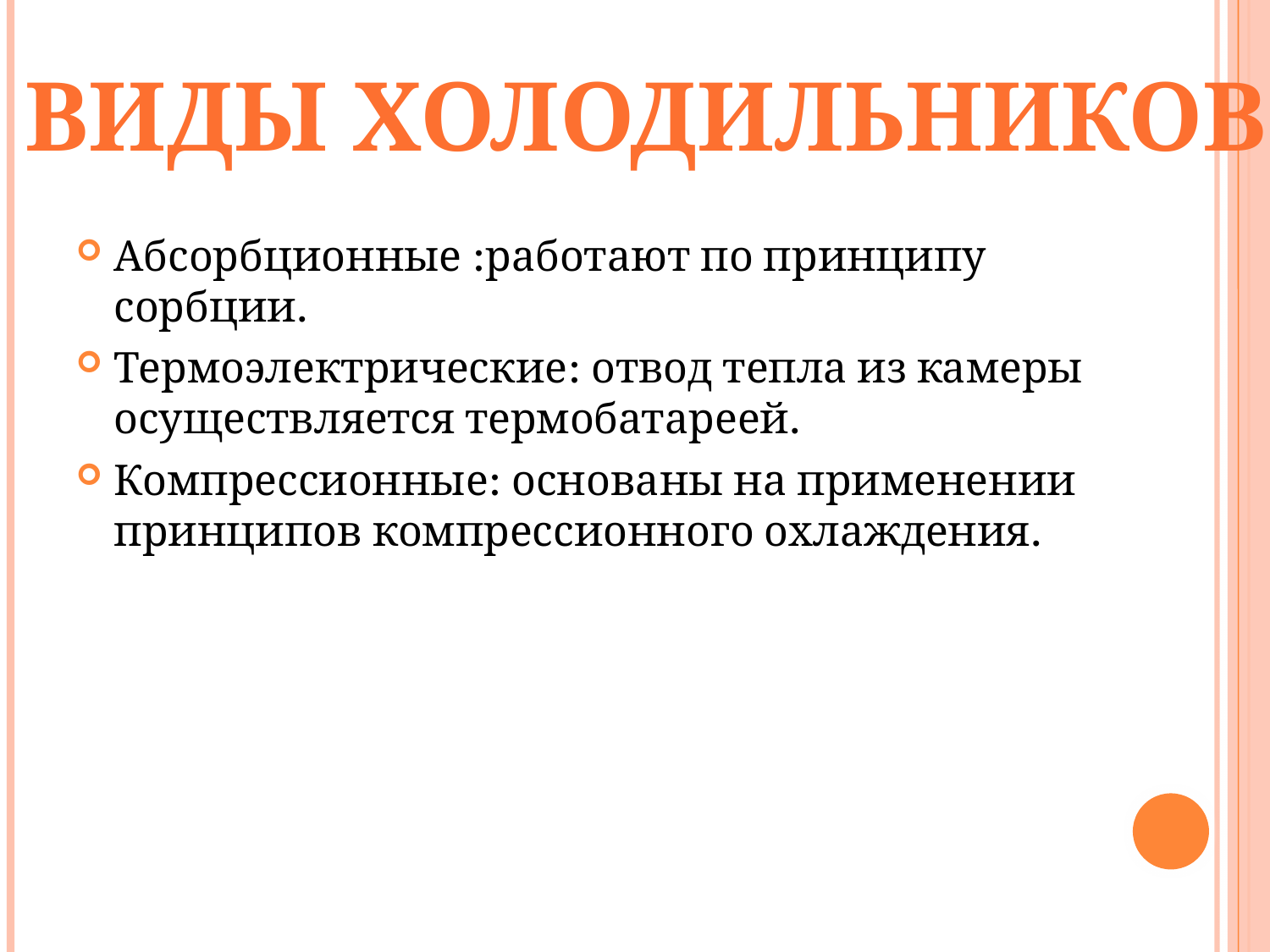

Виды холодильников
Абсорбционные :работают по принципу сорбции.
Термоэлектрические: отвод тепла из камеры осуществляется термобатареей.
Компрессионные: основаны на применении принципов компрессионного охлаждения.